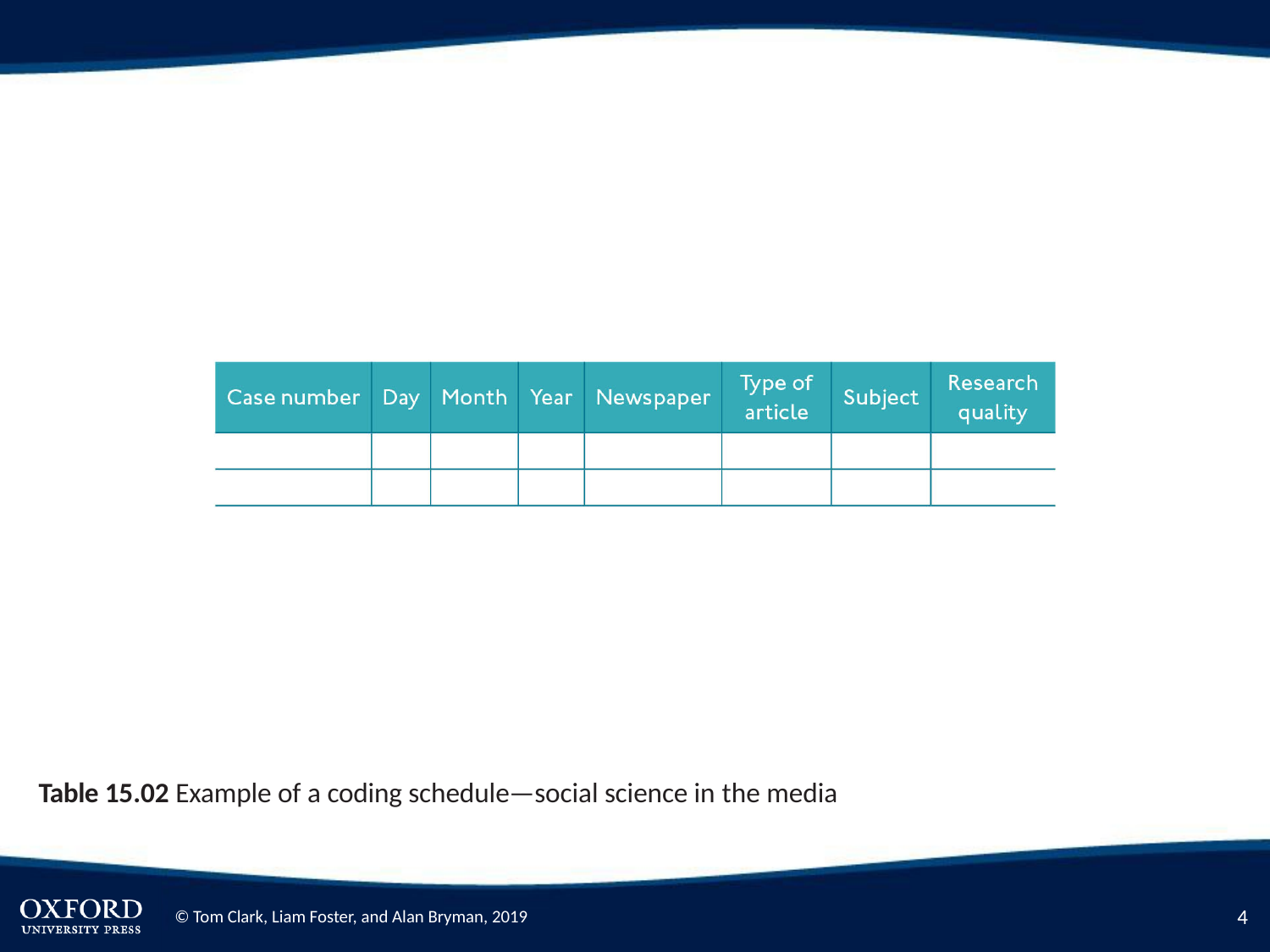

Table 15.02 Example of a coding schedule—social science in the media
4
© Tom Clark, Liam Foster, and Alan Bryman, 2019